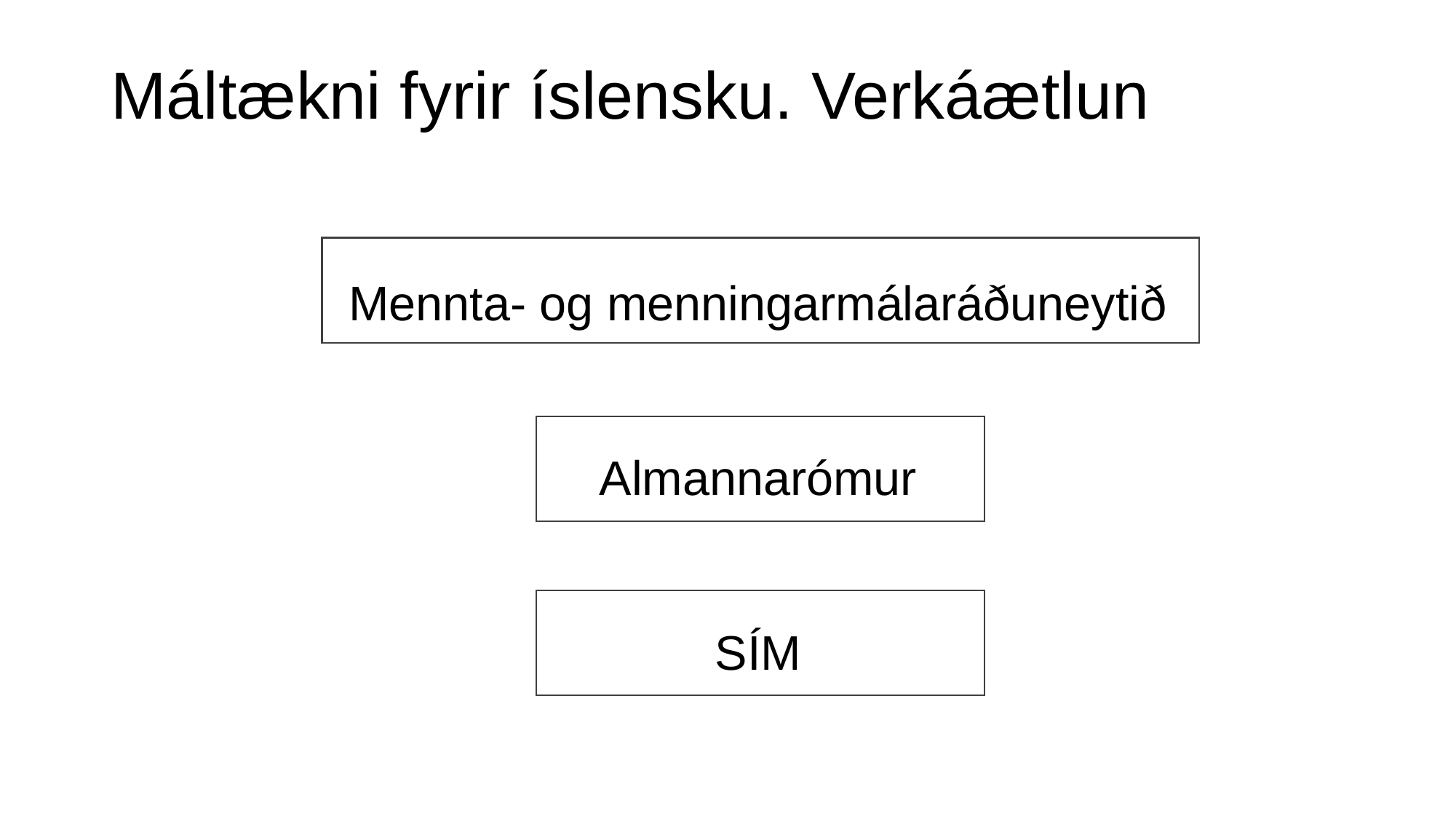

# Máltækni fyrir íslensku. Verkáætlun
Mennta- og menningarmálaráðuneytið

Almannarómur

SÍM